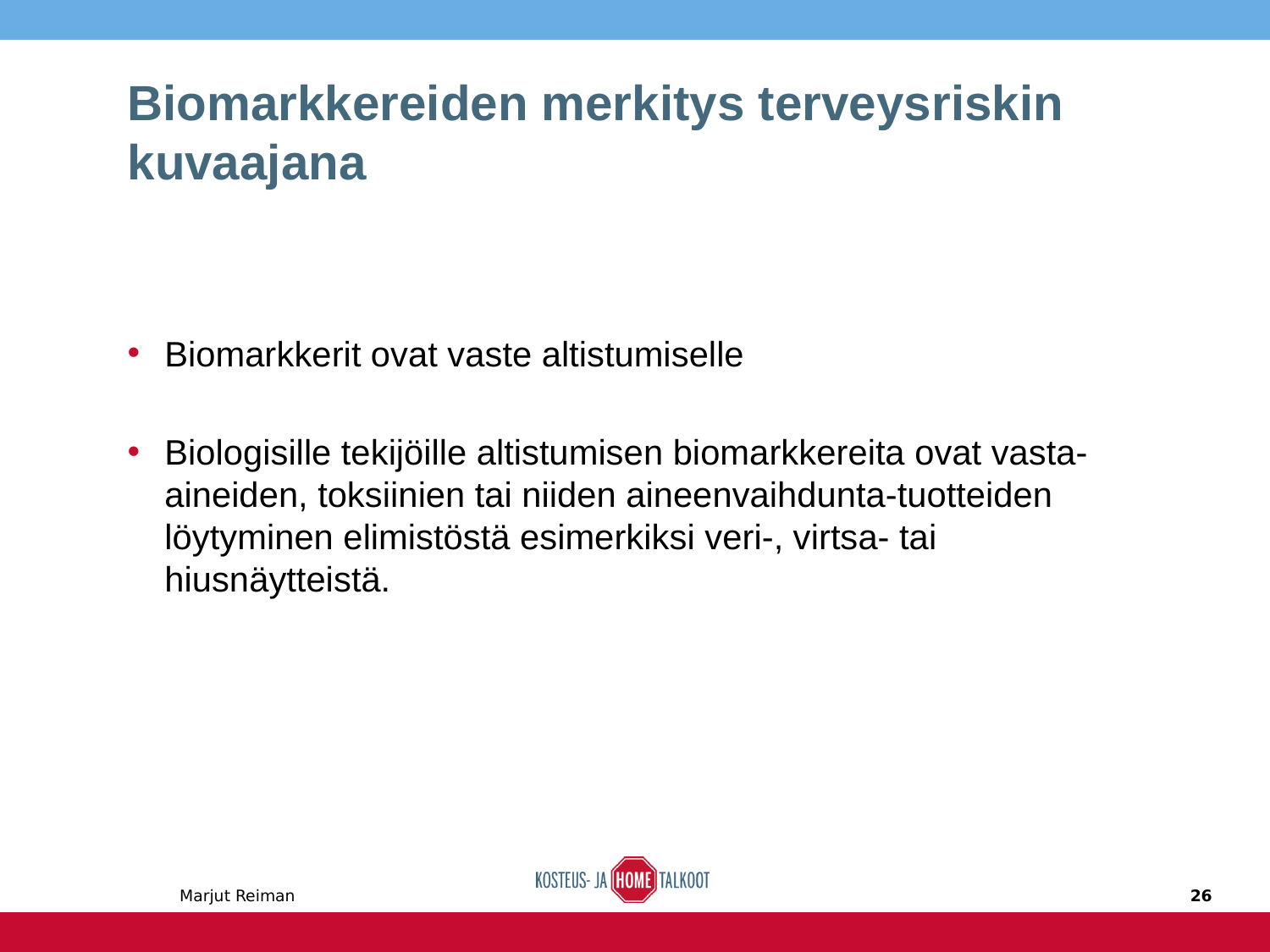

# Biomarkkereiden merkitys terveysriskin kuvaajana

Biomarkkerit ovat vaste altistumiselle

Biologisille tekijöille altistumisen biomarkkereita ovat vasta-aineiden, toksiinien tai niiden aineenvaihdunta-tuotteiden löytyminen elimistöstä esimerkiksi veri-, virtsa- tai hiusnäytteistä.

Marjut Reiman
26